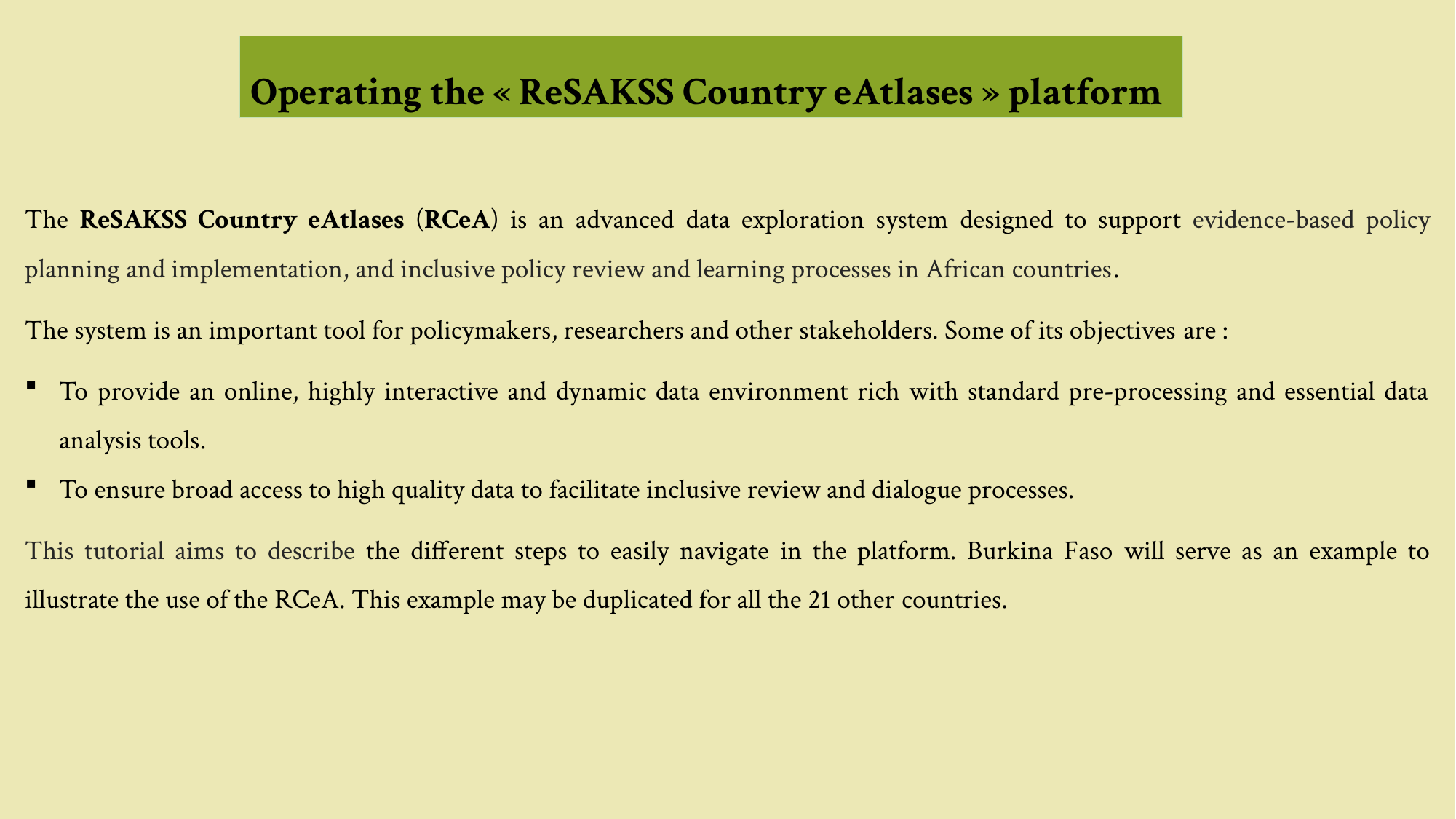

Operating the « ReSAKSS Country eAtlases » platform
The ReSAKSS Country eAtlases (RCeA) is an advanced data exploration system designed to support evidence-based policy planning and implementation, and inclusive policy review and learning processes in African countries.
The system is an important tool for policymakers, researchers and other stakeholders. Some of its objectives are :
To provide an online, highly interactive and dynamic data environment rich with standard pre-processing and essential data analysis tools.
To ensure broad access to high quality data to facilitate inclusive review and dialogue processes.
This tutorial aims to describe the different steps to easily navigate in the platform. Burkina Faso will serve as an example to illustrate the use of the RCeA. This example may be duplicated for all the 21 other countries.